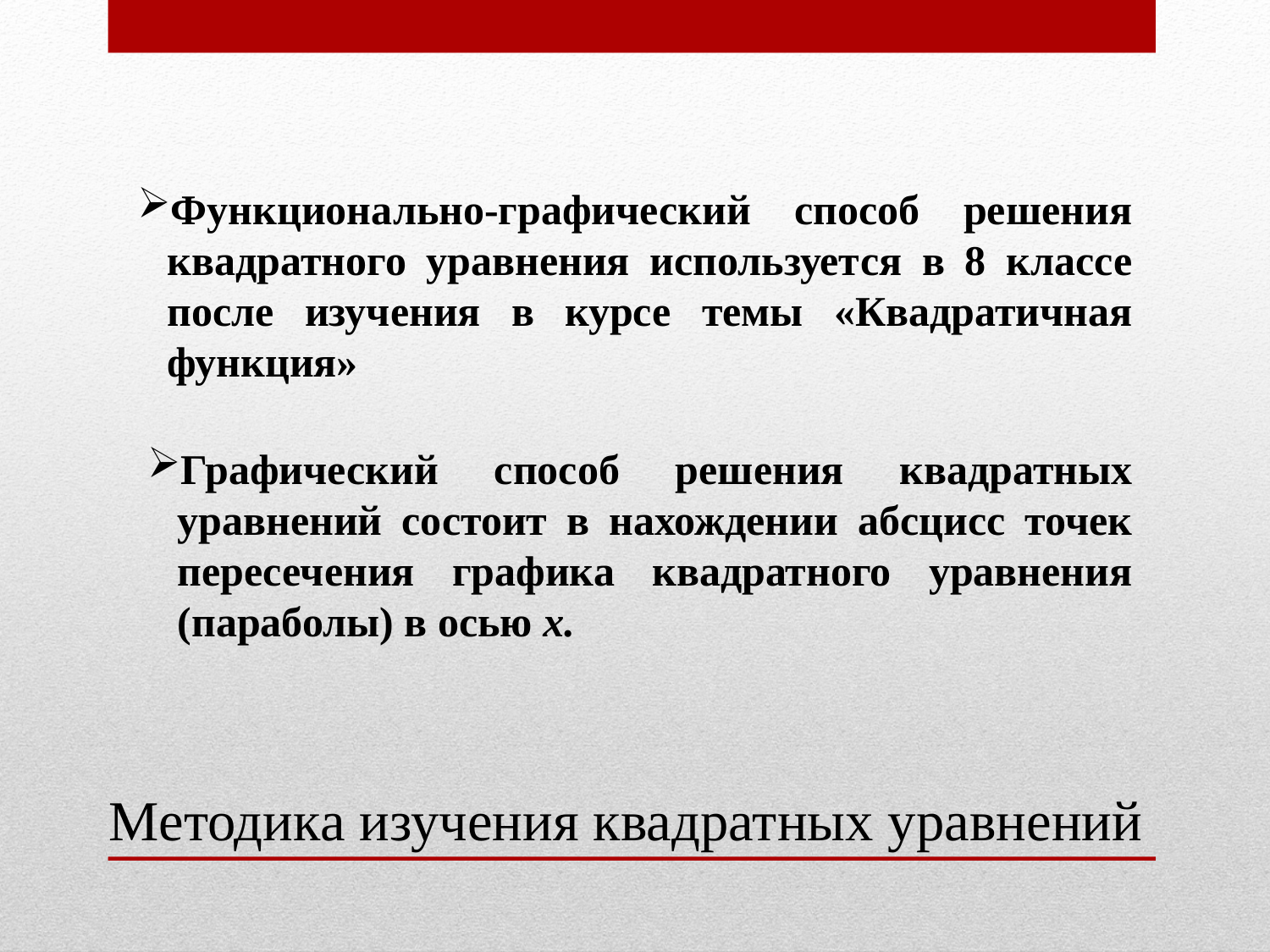

Функционально-графический способ решения квадратного уравнения используется в 8 классе после изучения в курсе темы «Квадратичная функция»
Графический способ решения квадратных уравнений состоит в нахождении абсцисс точек пересечения графика квадратного уравнения (параболы) в осью х.
 Методика изучения квадратных уравнений